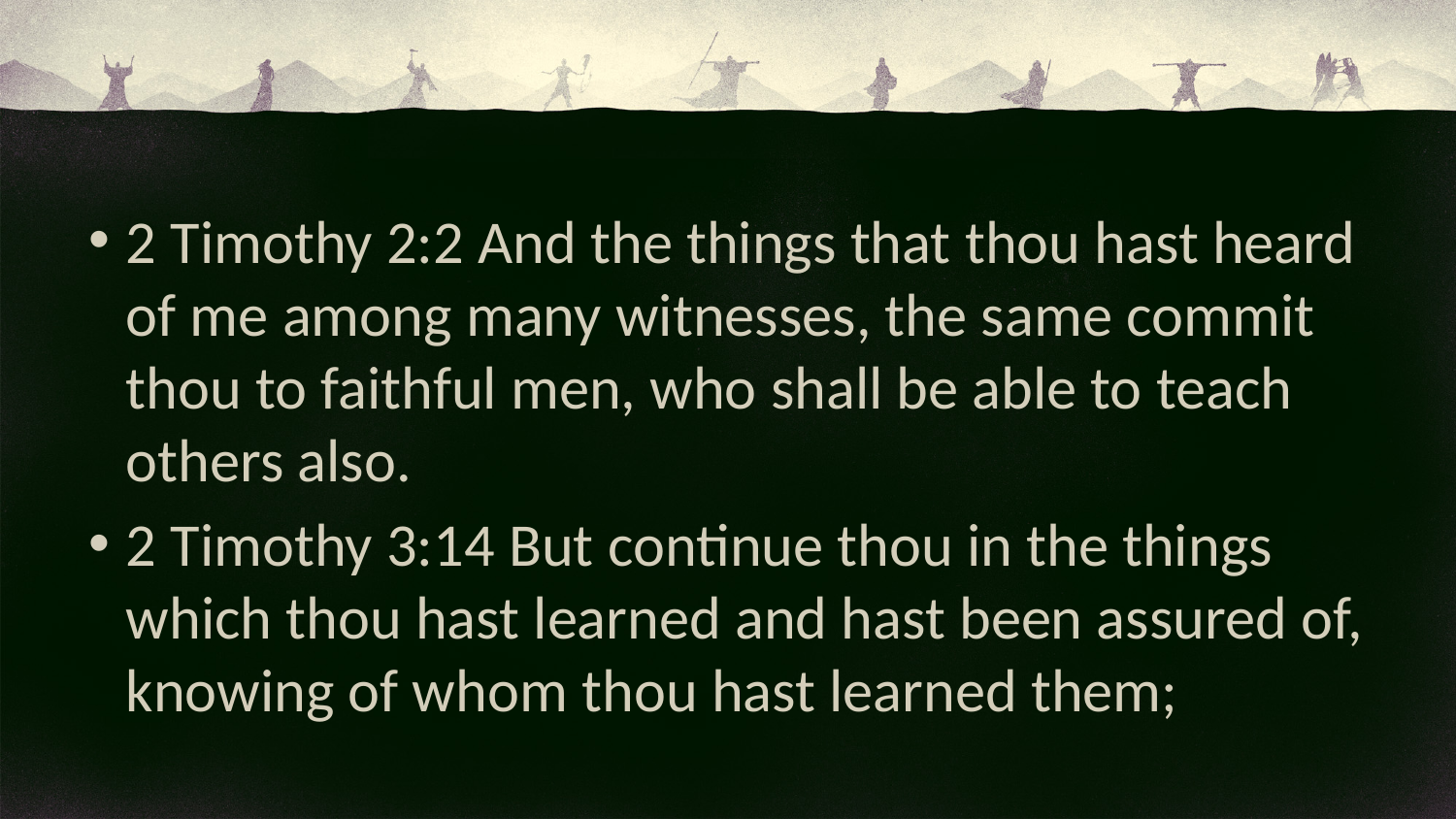

2 Timothy 2:2 And the things that thou hast heard of me among many witnesses, the same commit thou to faithful men, who shall be able to teach others also.
2 Timothy 3:14 But continue thou in the things which thou hast learned and hast been assured of, knowing of whom thou hast learned them;